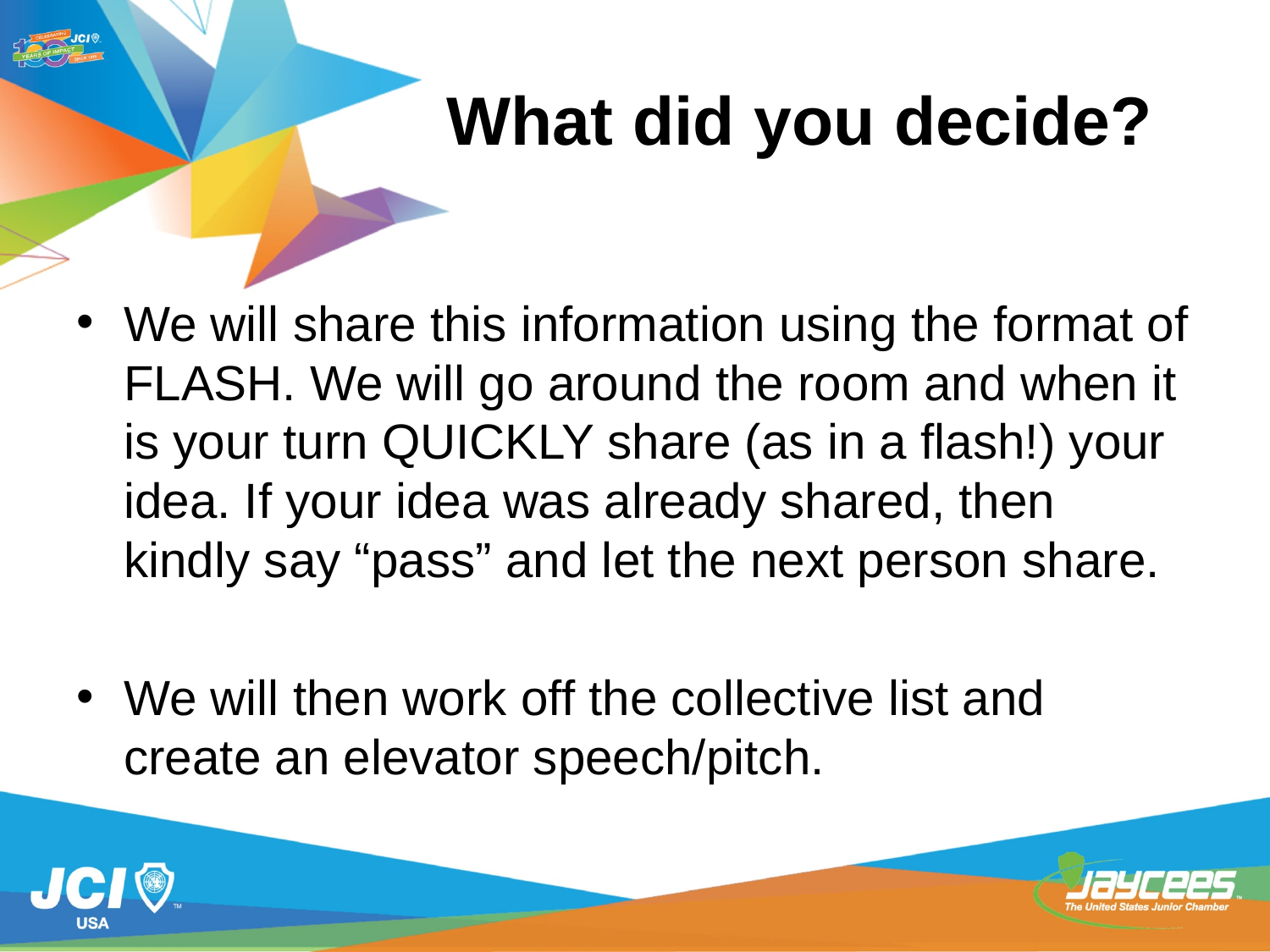

# What did you decide?
We will share this information using the format of FLASH. We will go around the room and when it is your turn QUICKLY share (as in a flash!) your idea. If your idea was already shared, then kindly say “pass” and let the next person share.

We will then work off the collective list and create an elevator speech/pitch.